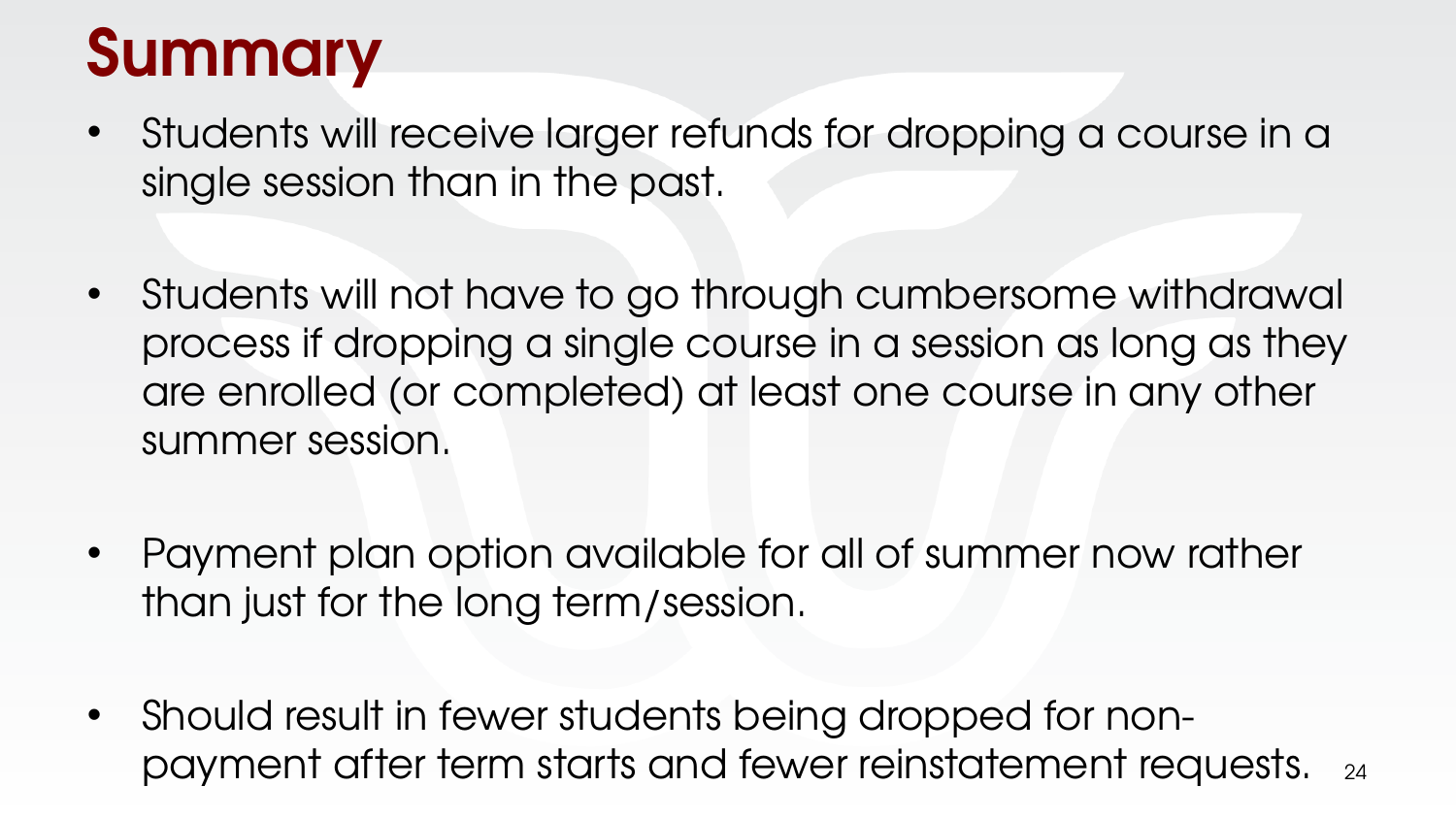

# Summary
Students will receive larger refunds for dropping a course in a single session than in the past.

Students will not have to go through cumbersome withdrawal process if dropping a single course in a session as long as they are enrolled (or completed) at least one course in any other summer session.

Payment plan option available for all of summer now rather than just for the long term/session.

Should result in fewer students being dropped for non-payment after term starts and fewer reinstatement requests.